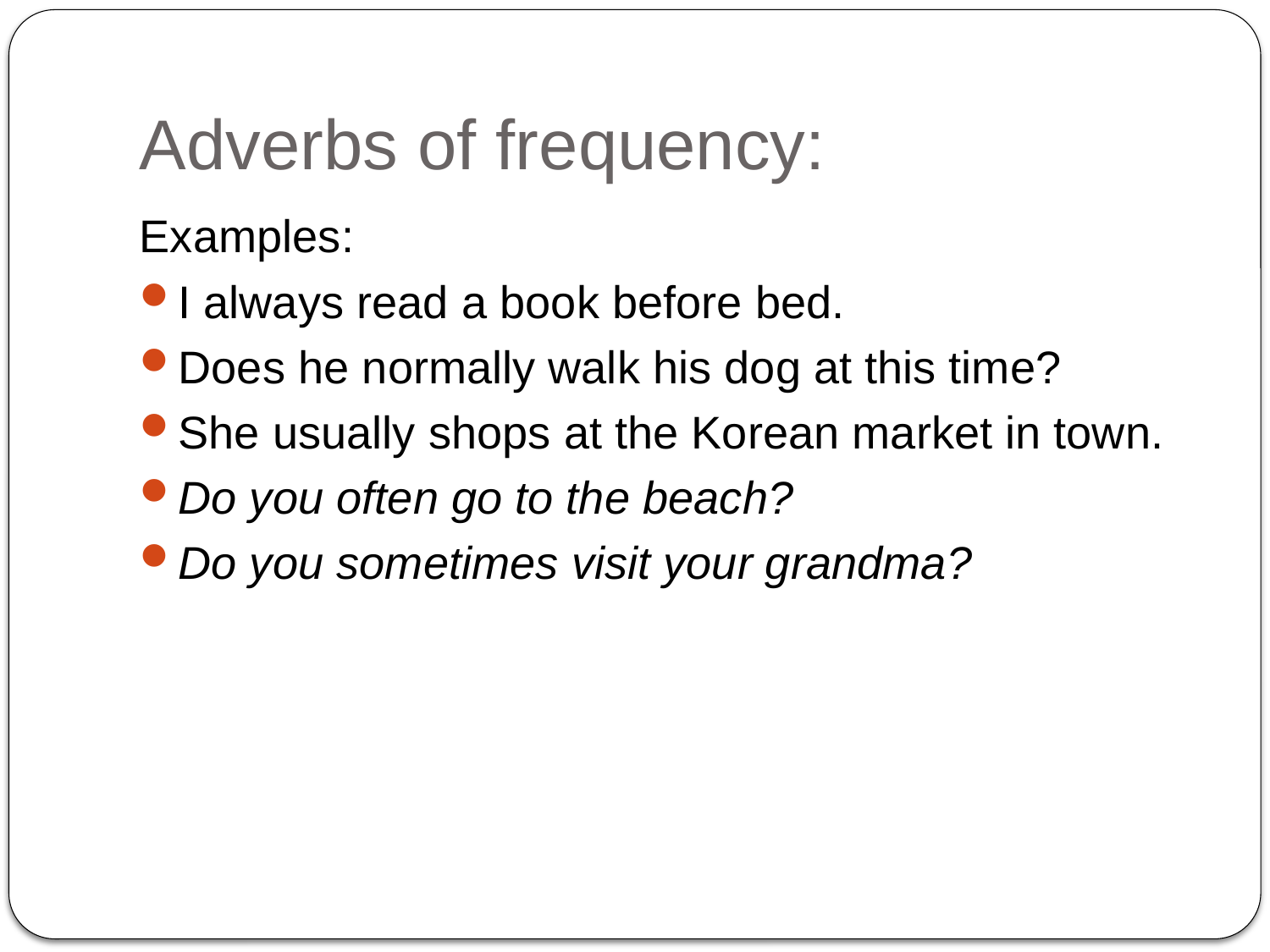

# Adverbs of frequency:
Examples:
I always read a book before bed.
Does he normally walk his dog at this time?
She usually shops at the Korean market in town.
Do you often go to the beach?
Do you sometimes visit your grandma?